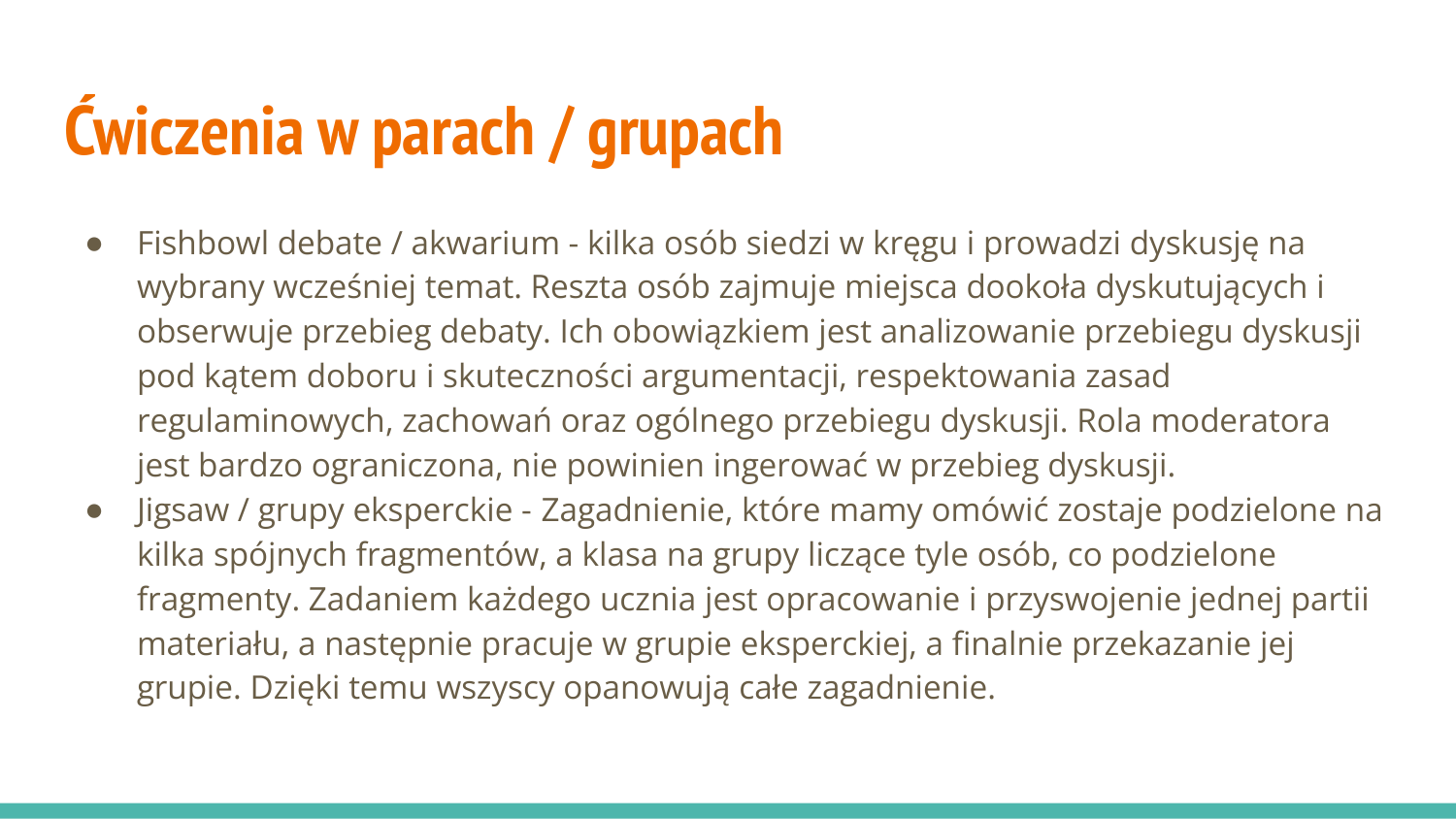

# Ćwiczenia w parach / grupach

Fishbowl debate / akwarium - kilka osób siedzi w kręgu i prowadzi dyskusję na wybrany wcześniej temat. Reszta osób zajmuje miejsca dookoła dyskutujących i obserwuje przebieg debaty. Ich obowiązkiem jest analizowanie przebiegu dyskusji pod kątem doboru i skuteczności argumentacji, respektowania zasad regulaminowych, zachowań oraz ogólnego przebiegu dyskusji. Rola moderatora jest bardzo ograniczona, nie powinien ingerować w przebieg dyskusji.
Jigsaw / grupy eksperckie - Zagadnienie, które mamy omówić zostaje podzielone na kilka spójnych fragmentów, a klasa na grupy liczące tyle osób, co podzielone fragmenty. Zadaniem każdego ucznia jest opracowanie i przyswojenie jednej partii materiału, a następnie pracuje w grupie eksperckiej, a finalnie przekazanie jej grupie. Dzięki temu wszyscy opanowują całe zagadnienie.